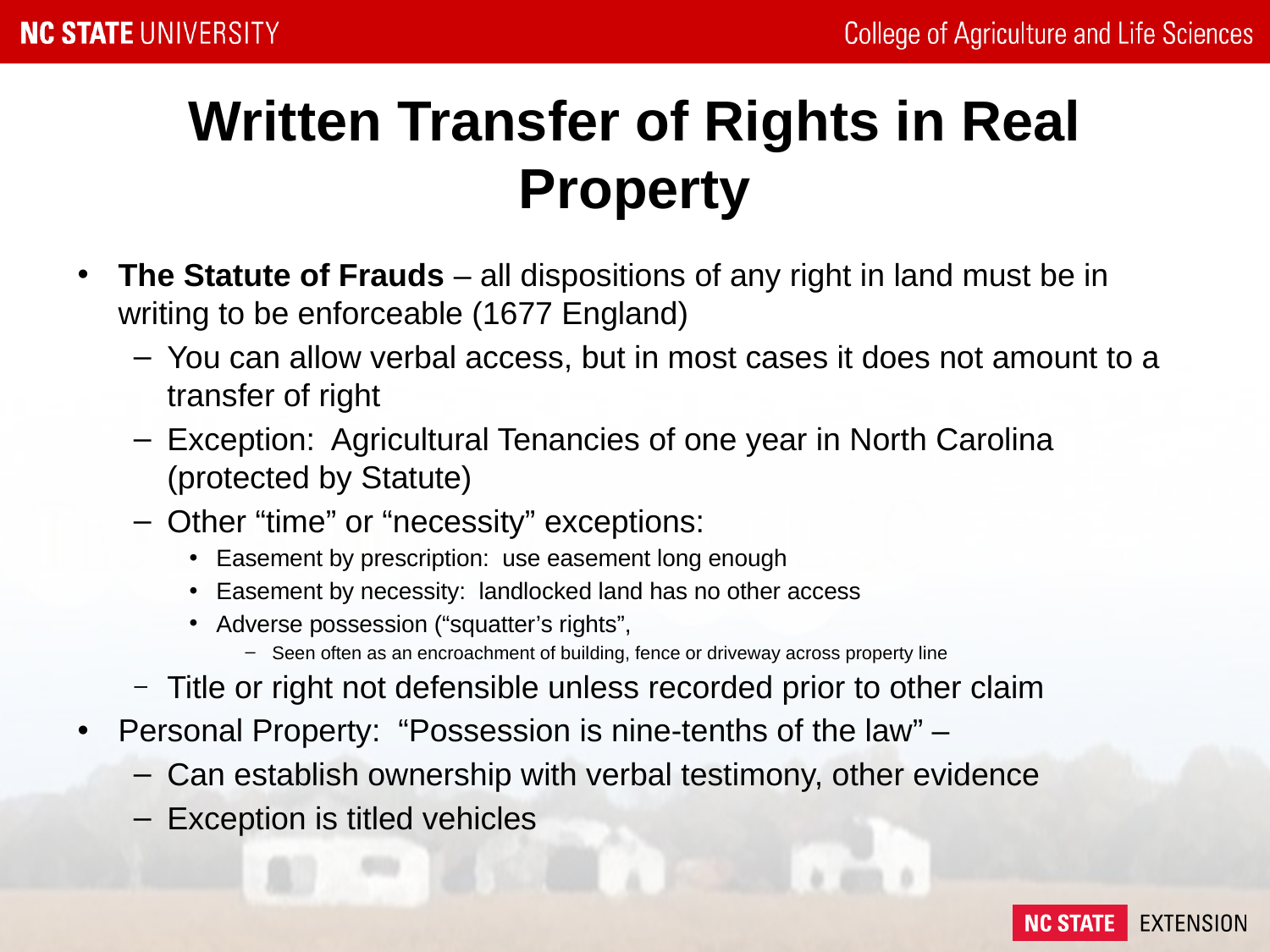

# Written Transfer of Rights in Real Property
The Statute of Frauds – all dispositions of any right in land must be in writing to be enforceable (1677 England)
You can allow verbal access, but in most cases it does not amount to a transfer of right
Exception:  Agricultural Tenancies of one year in North Carolina (protected by Statute)
Other “time” or “necessity” exceptions:
Easement by prescription:  use easement long enough
Easement by necessity:  landlocked land has no other access
Adverse possession (“squatter’s rights”,
Seen often as an encroachment of building, fence or driveway across property line
Title or right not defensible unless recorded prior to other claim
Personal Property:  “Possession is nine-tenths of the law” –
Can establish ownership with verbal testimony, other evidence
Exception is titled vehicles